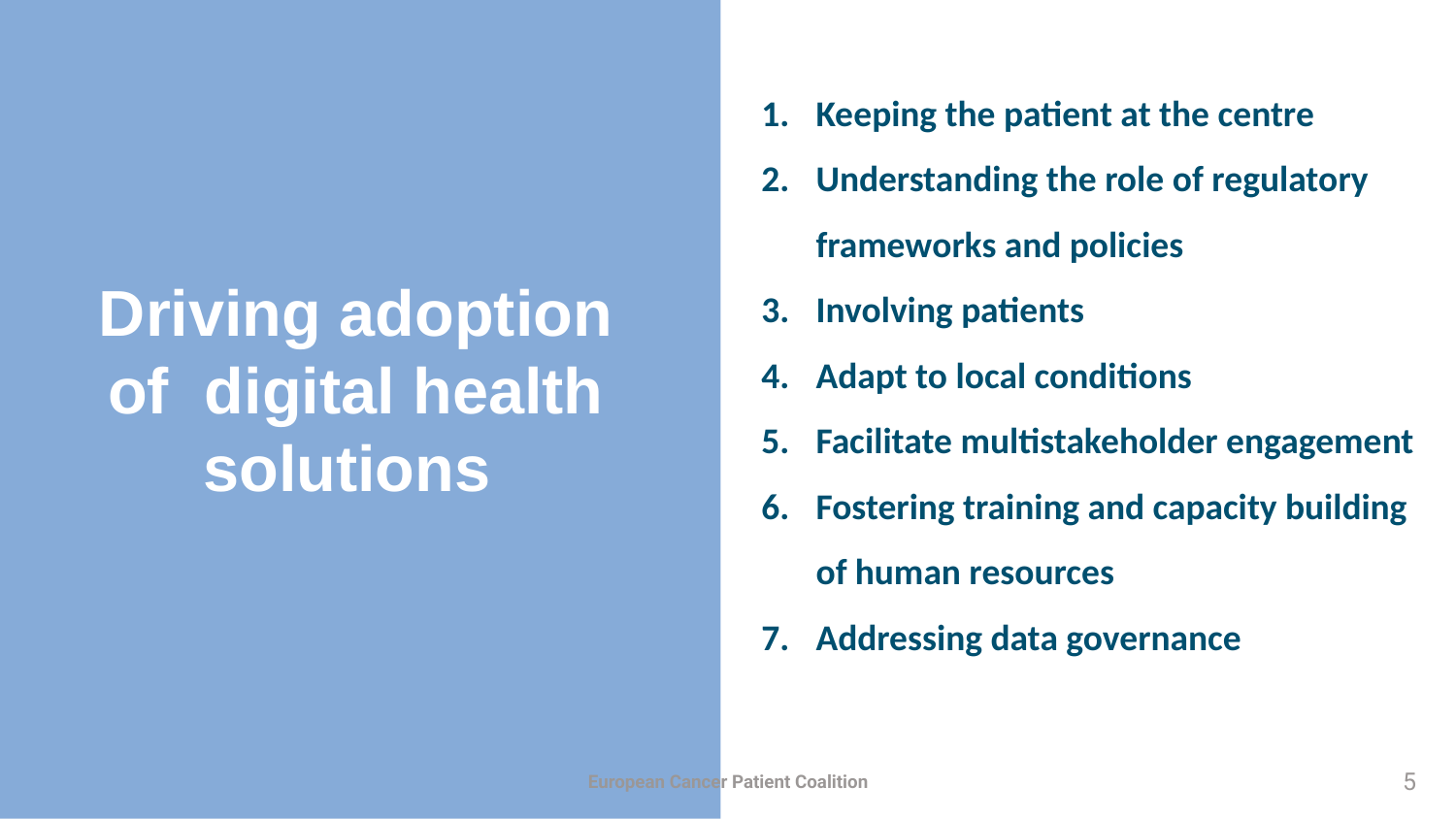

Keeping the patient at the centre
Understanding the role of regulatory frameworks and policies
Involving patients
Adapt to local conditions
Facilitate multistakeholder engagement
Fostering training and capacity building of human resources
Addressing data governance

# Driving adoption of  digital health solutions
European Cancer Patient Coalition
5